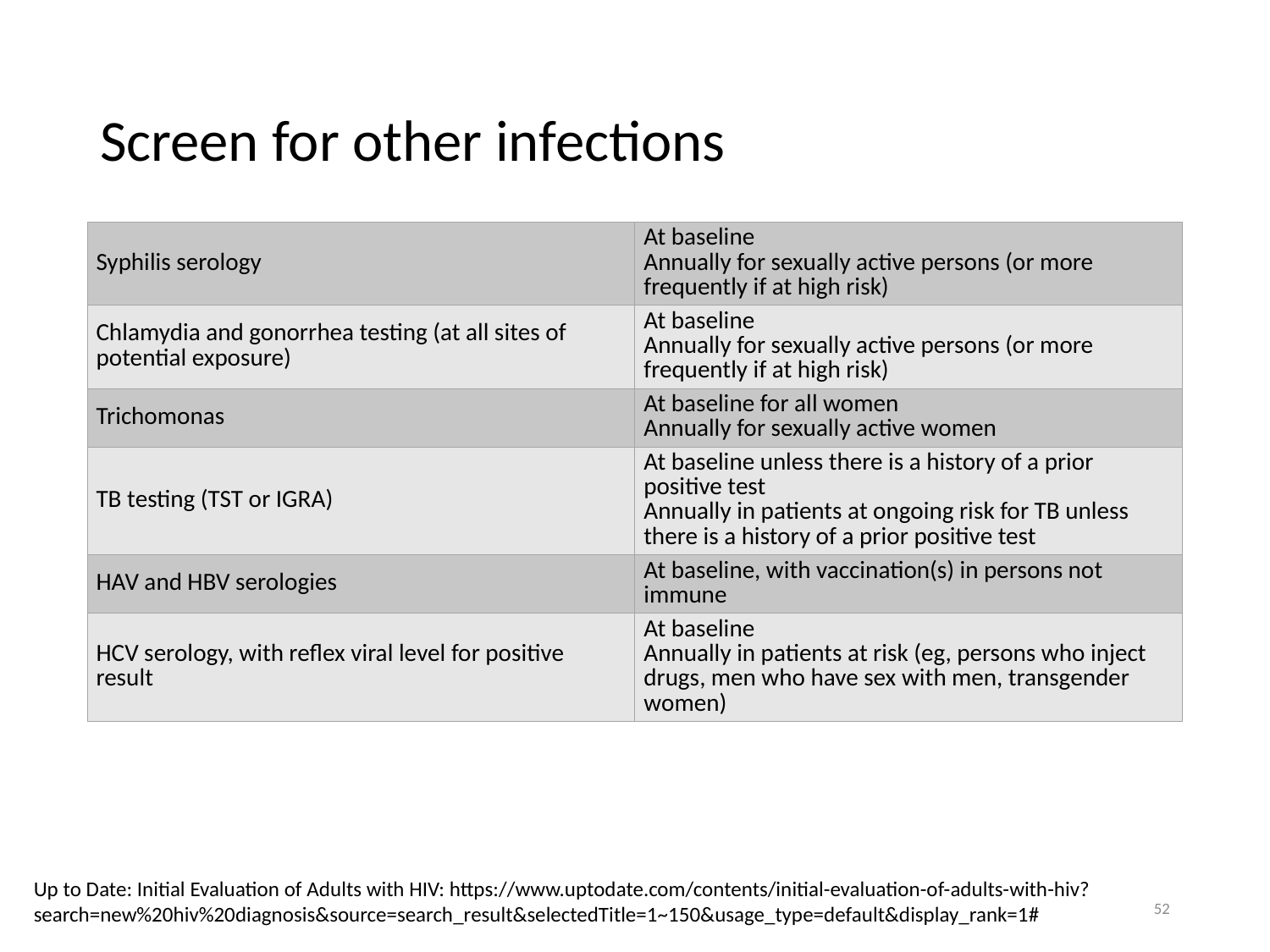

# Screen for other infections
| Syphilis serology | At baseline Annually for sexually active persons (or more frequently if at high risk) |
| --- | --- |
| Chlamydia and gonorrhea testing (at all sites of potential exposure) | At baseline Annually for sexually active persons (or more frequently if at high risk) |
| Trichomonas | At baseline for all women Annually for sexually active women |
| TB testing (TST or IGRA) | At baseline unless there is a history of a prior positive test Annually in patients at ongoing risk for TB unless there is a history of a prior positive test |
| HAV and HBV serologies | At baseline, with vaccination(s) in persons not immune |
| HCV serology, with reflex viral level for positive result | At baseline Annually in patients at risk (eg, persons who inject drugs, men who have sex with men, transgender women) |
Up to Date: Initial Evaluation of Adults with HIV: https://www.uptodate.com/contents/initial-evaluation-of-adults-with-hiv?search=new%20hiv%20diagnosis&source=search_result&selectedTitle=1~150&usage_type=default&display_rank=1#
52